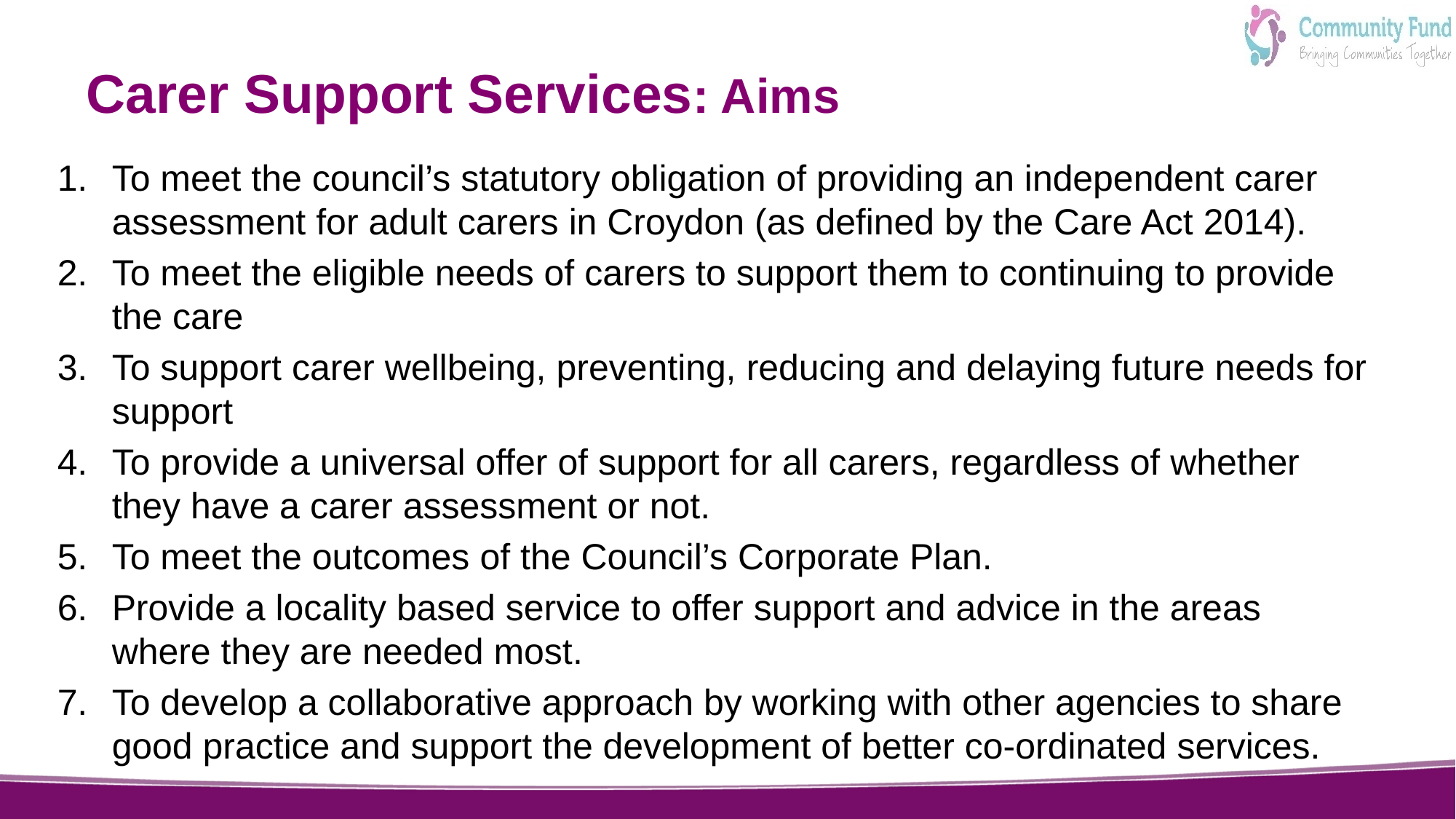

# Carer Support Services: Aims

To meet the council’s statutory obligation of providing an independent carer assessment for adult carers in Croydon (as defined by the Care Act 2014).
To meet the eligible needs of carers to support them to continuing to provide the care
To support carer wellbeing, preventing, reducing and delaying future needs for support
To provide a universal offer of support for all carers, regardless of whether they have a carer assessment or not.
To meet the outcomes of the Council’s Corporate Plan.
Provide a locality based service to offer support and advice in the areas where they are needed most.
To develop a collaborative approach by working with other agencies to share good practice and support the development of better co-ordinated services.